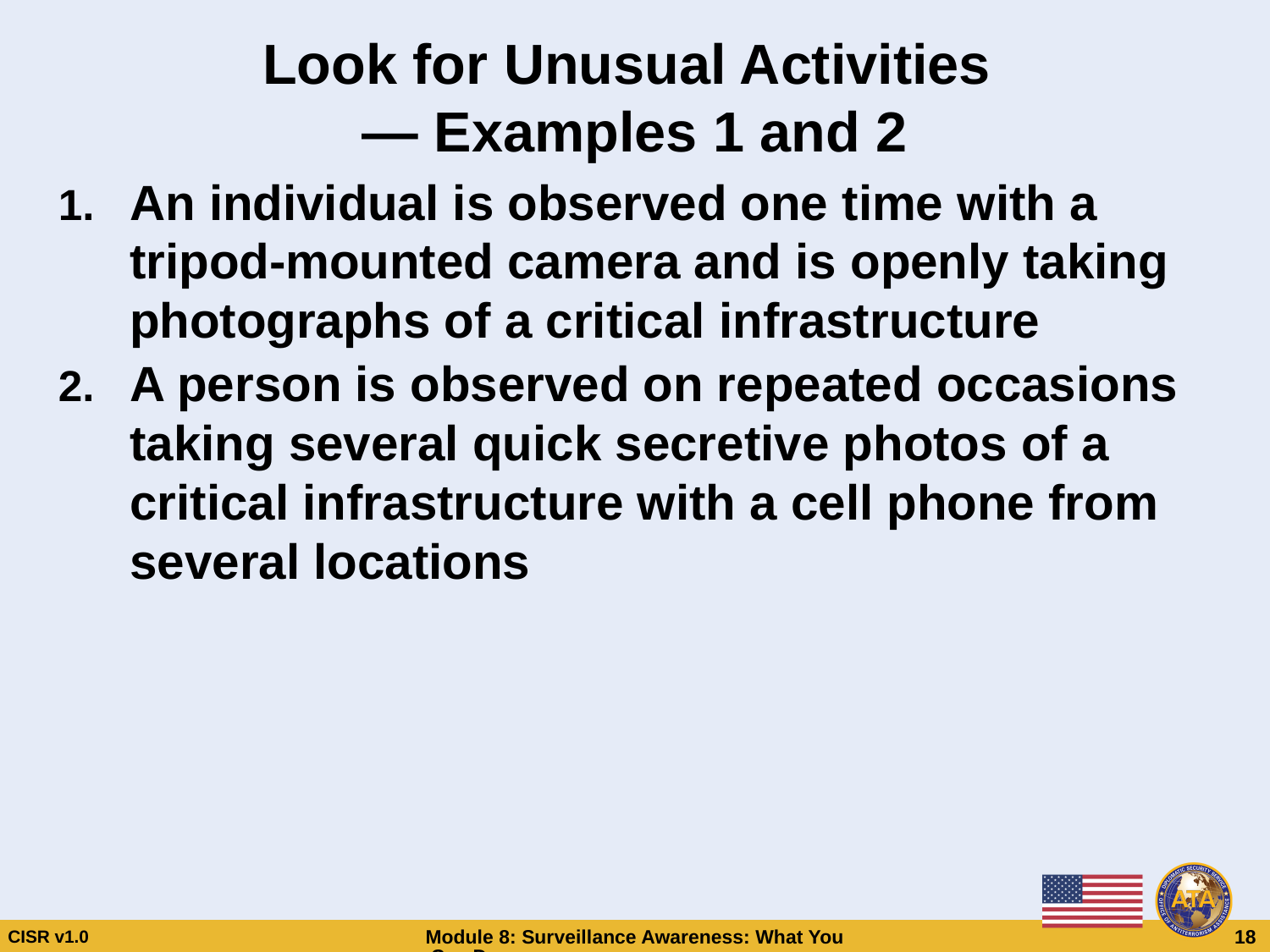

# Look for Unusual Activities — Examples 1 and 2
An individual is observed one time with a tripod-mounted camera and is openly taking  photographs of a critical infrastructure
A person is observed on repeated occasions taking several quick secretive photos of a critical infrastructure with a cell phone from several locations
Look for Unusual Activities
— Examples 1 and 2
Look for Unusual Activities
— Examples 1 and 2
An individual is observed one time with a tripod-mounted camera and is openly taking  photographs of a critical infrastructure
A person is observed on repeated occasions taking several quick secretive photos of a critical infrastructure with a cell phone from several locations
An individual is observed one time with a tripod-mounted camera and is openly taking  photographs of a critical infrastructure
A person is observed on repeated occasions taking several quick secretive photos of a critical infrastructure with a cell phone from several locations
CISR v1.0
Module 8: Surveillance Awareness: What You Can Do
 18